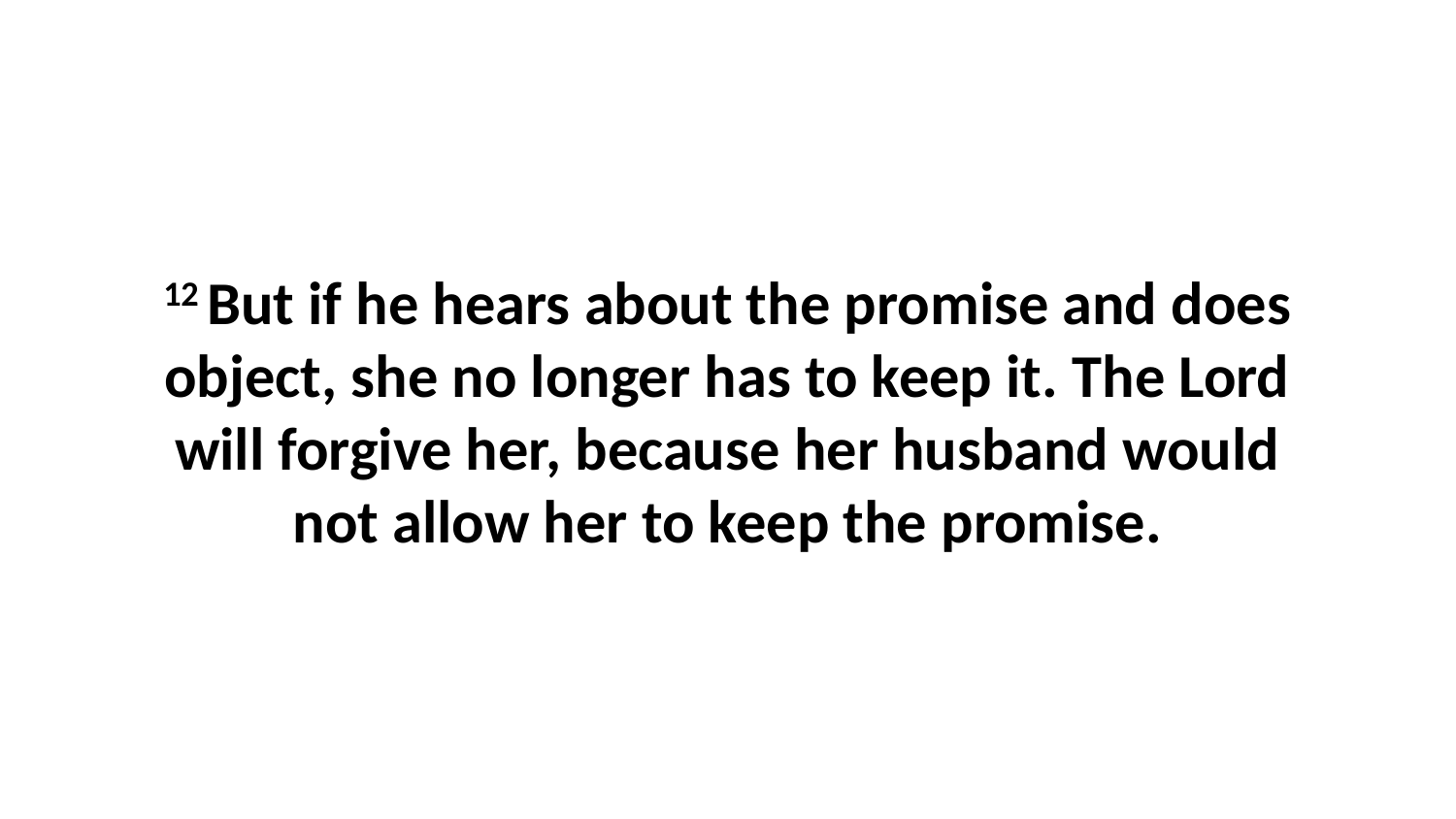

12 But if he hears about the promise and does object, she no longer has to keep it. The Lord will forgive her, because her husband would not allow her to keep the promise.